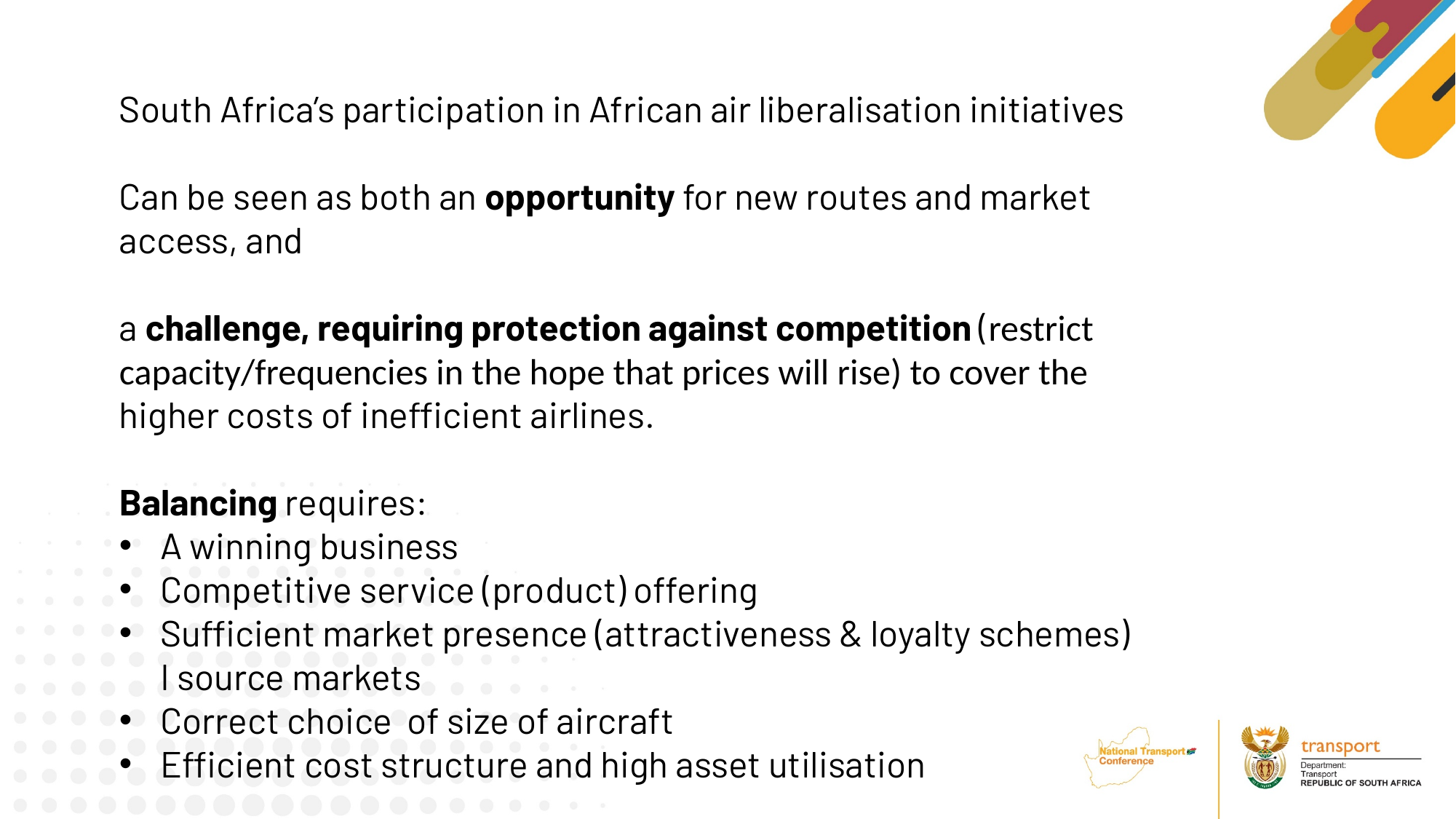

South Africa’s participation in African air liberalisation initiatives

Can be seen as both an opportunity for new routes and market access, and

a challenge, requiring protection against competition (restrict capacity/frequencies in the hope that prices will rise) to cover the higher costs of inefficient airlines.

Balancing requires:
A winning business
Competitive service (product) offering
Sufficient market presence (attractiveness & loyalty schemes) I source markets
Correct choice  of size of aircraft
Efficient cost structure and high asset utilisation